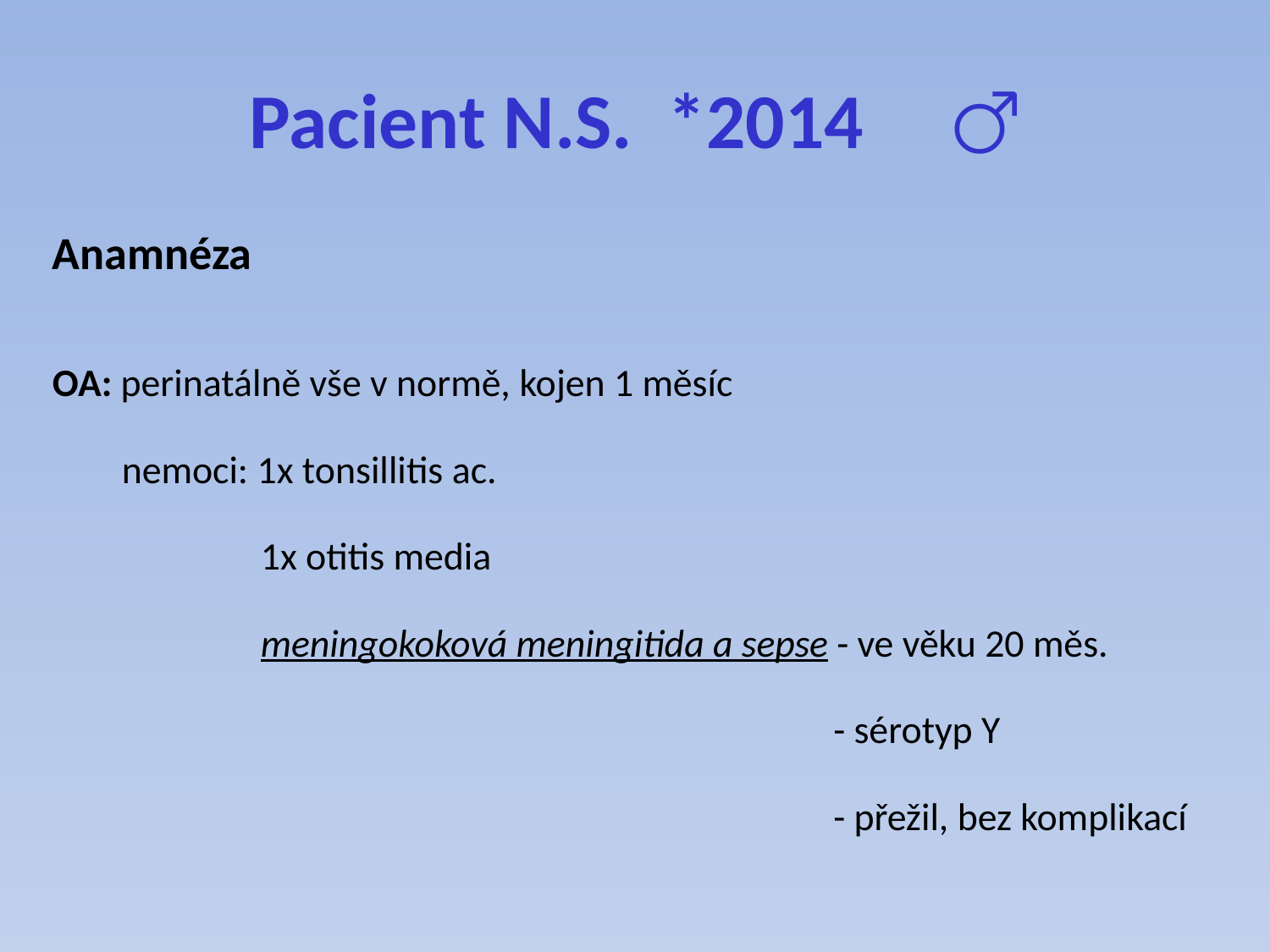

# Pacient N.S.  *2014     ♂
Anamnéza

OA: perinatálně vše v normě, kojen 1 měsíc
        nemoci: 1x tonsillitis ac.
                        1x otitis media
                        meningokoková meningitida a sepse - ve věku 20 měs.
                                                                                          - sérotyp Y
                                                                                          - přežil, bez komplikací